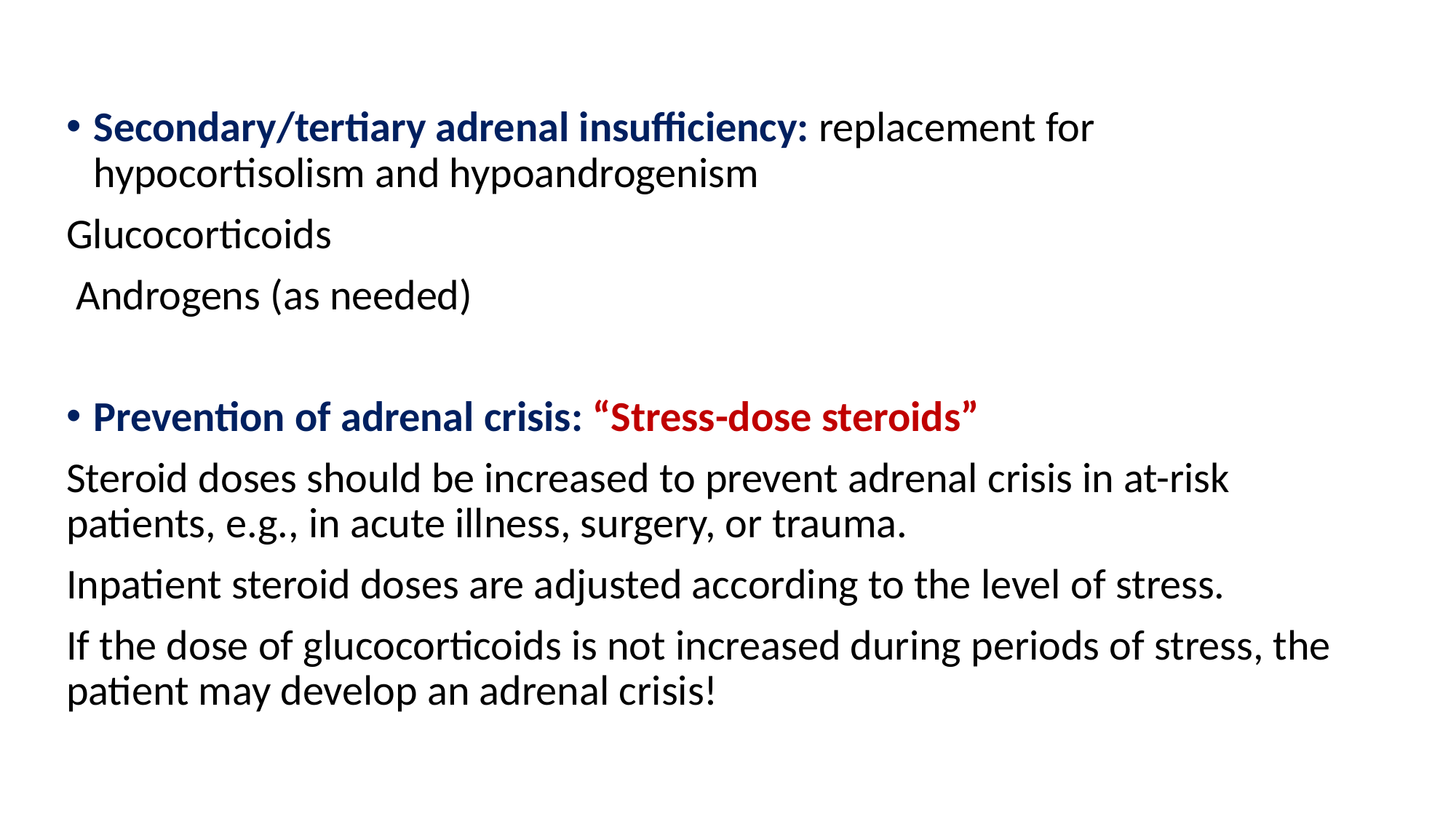

Secondary/tertiary adrenal insufficiency: replacement for hypocortisolism and hypoandrogenism
Glucocorticoids
 Androgens (as needed)

Prevention of adrenal crisis: “Stress-dose steroids”
Steroid doses should be increased to prevent adrenal crisis in at-risk patients, e.g., in acute illness, surgery, or trauma.
Inpatient steroid doses are adjusted according to the level of stress.
If the dose of glucocorticoids is not increased during periods of stress, the patient may develop an adrenal crisis!